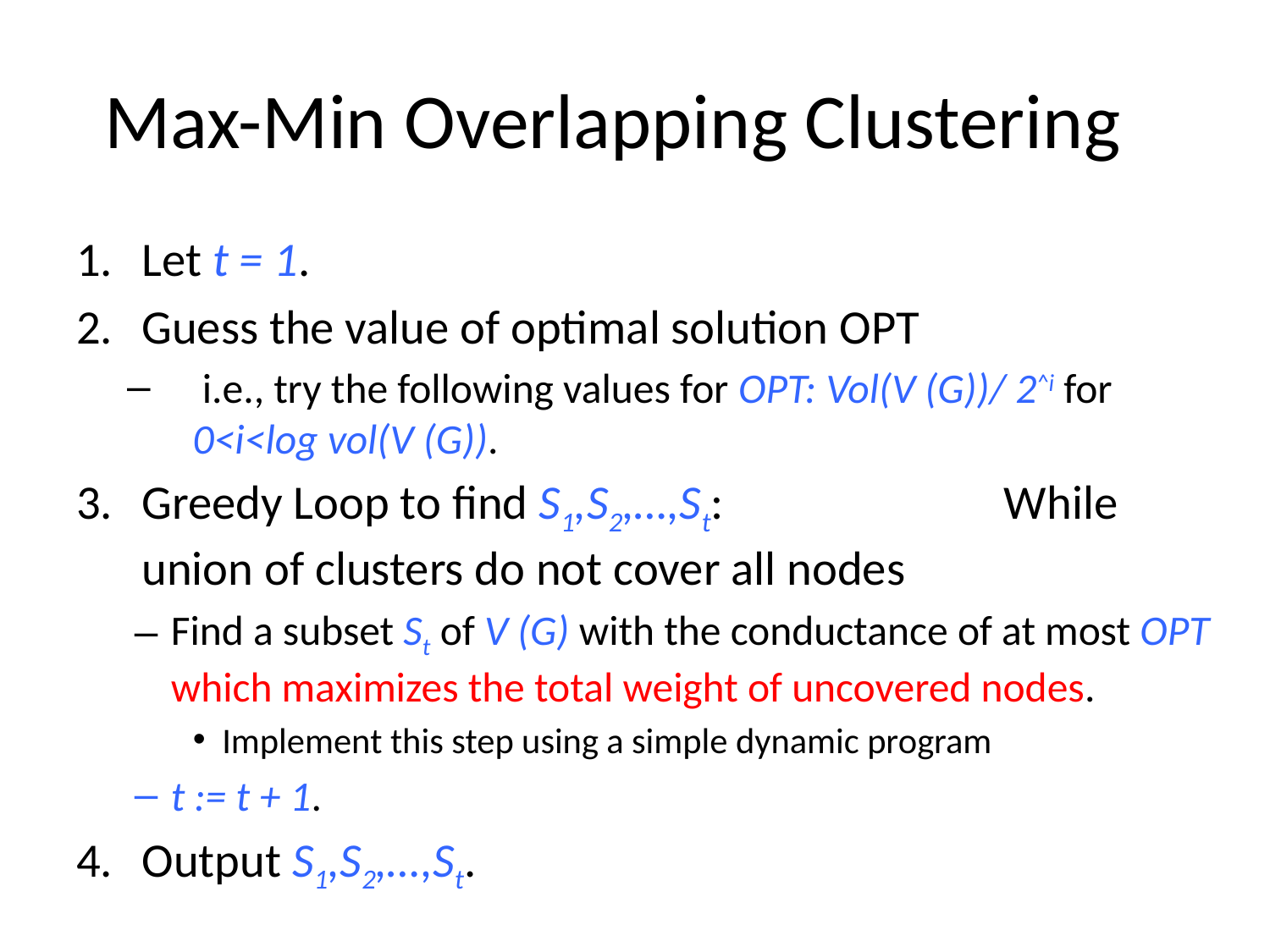

# Max-Min Overlapping Clustering
Let t = 1.
Guess the value of optimal solution OPT
 i.e., try the following values for OPT: Vol(V (G))/ 2^i for  0<i<log vol(V (G)).
Greedy Loop to find S1,S2,…,St:                          While union of clusters do not cover all nodes
Find a subset St of V (G) with the conductance of at most OPT which maximizes the total weight of uncovered nodes.
Implement this step using a simple dynamic program
t := t + 1.
Output S1,S2,…,St.